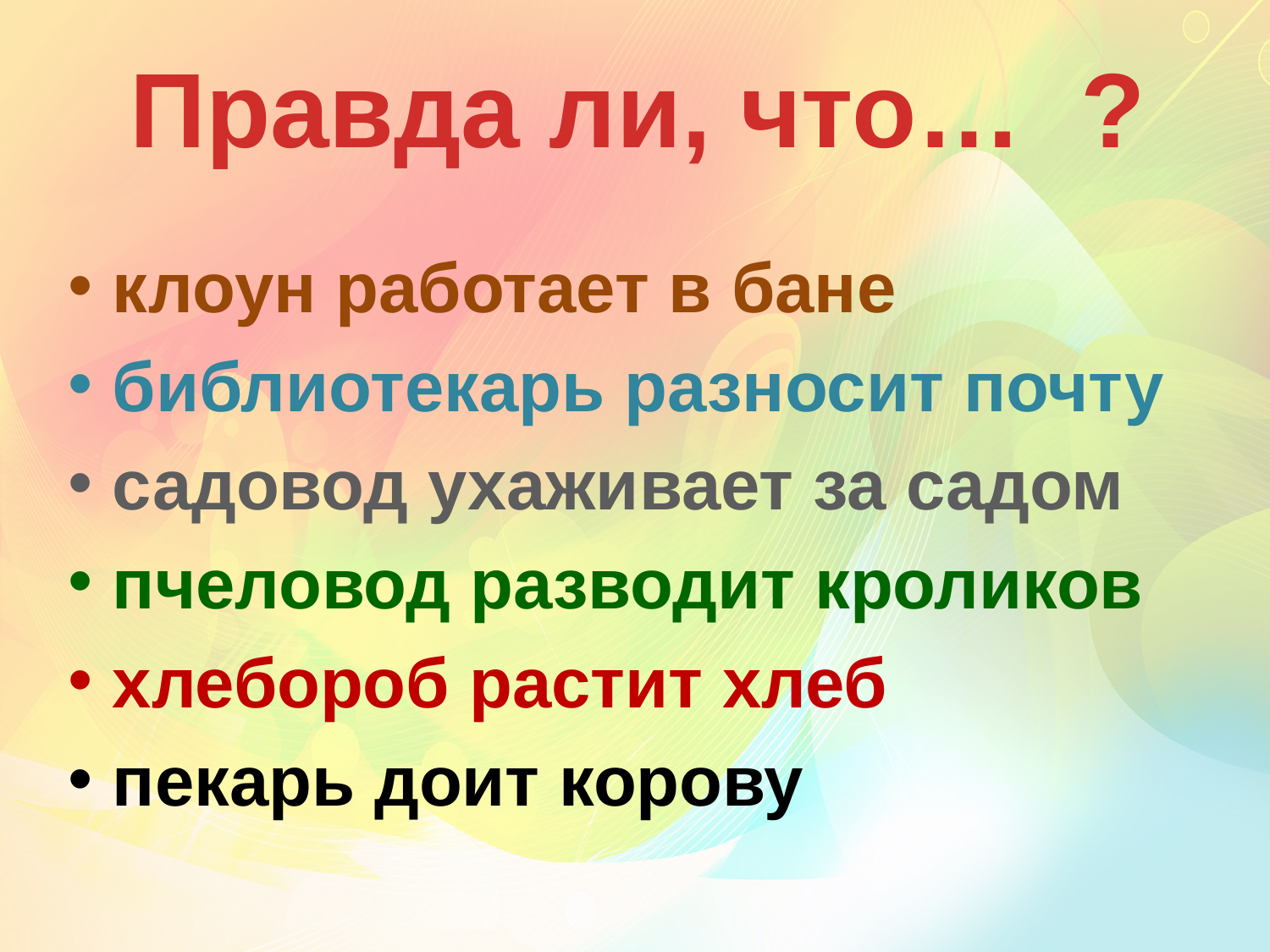

# Правда ли, что…  ?
клоун работает в бане
библиотекарь разносит почту
садовод ухаживает за садом
пчеловод разводит кроликов
хлебороб растит хлеб
пекарь доит корову